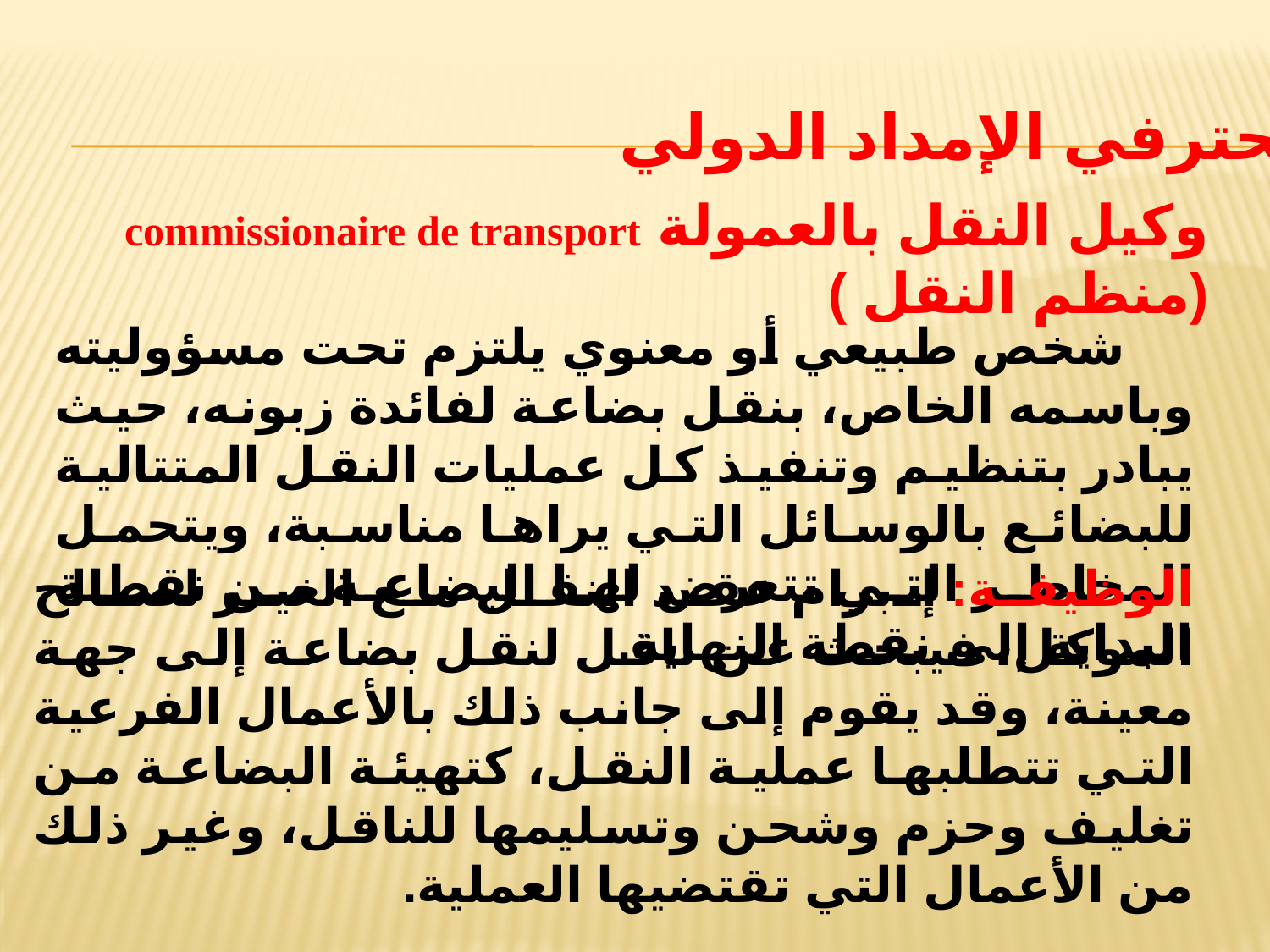

محترفي الإمداد الدولي
وكيل النقل بالعمولة commissionaire de transport (منظم النقل )
     شخص طبيعي أو معنوي يلتزم تحت مسؤوليته وباسمه الخاص، بنقل بضاعة لفائدة زبونه، حيث يبادر بتنظيم وتنفيذ كل عمليات النقل المتتالية للبضائع بالوسائل التي يراها مناسبة، ويتحمل المخاطر التي تتعرض لها البضاعة من نقطة البداية إلى نقطة النهاية.
الوظیفة: إبرام عقد النقل مع الغیر لصالح الموكل، فیبحث عن ناقل لنقل بضاعة إلى جهة معینة، وقد یقوم إلى جانب ذلك بالأعمال الفرعیة التي تتطلبها عملیة النقل، كتهیئة البضاعة من تغلیف وحزم وشحن وتسلیمها للناقل، وغیر ذلك من الأعمال التي تقتضیها العملیة.